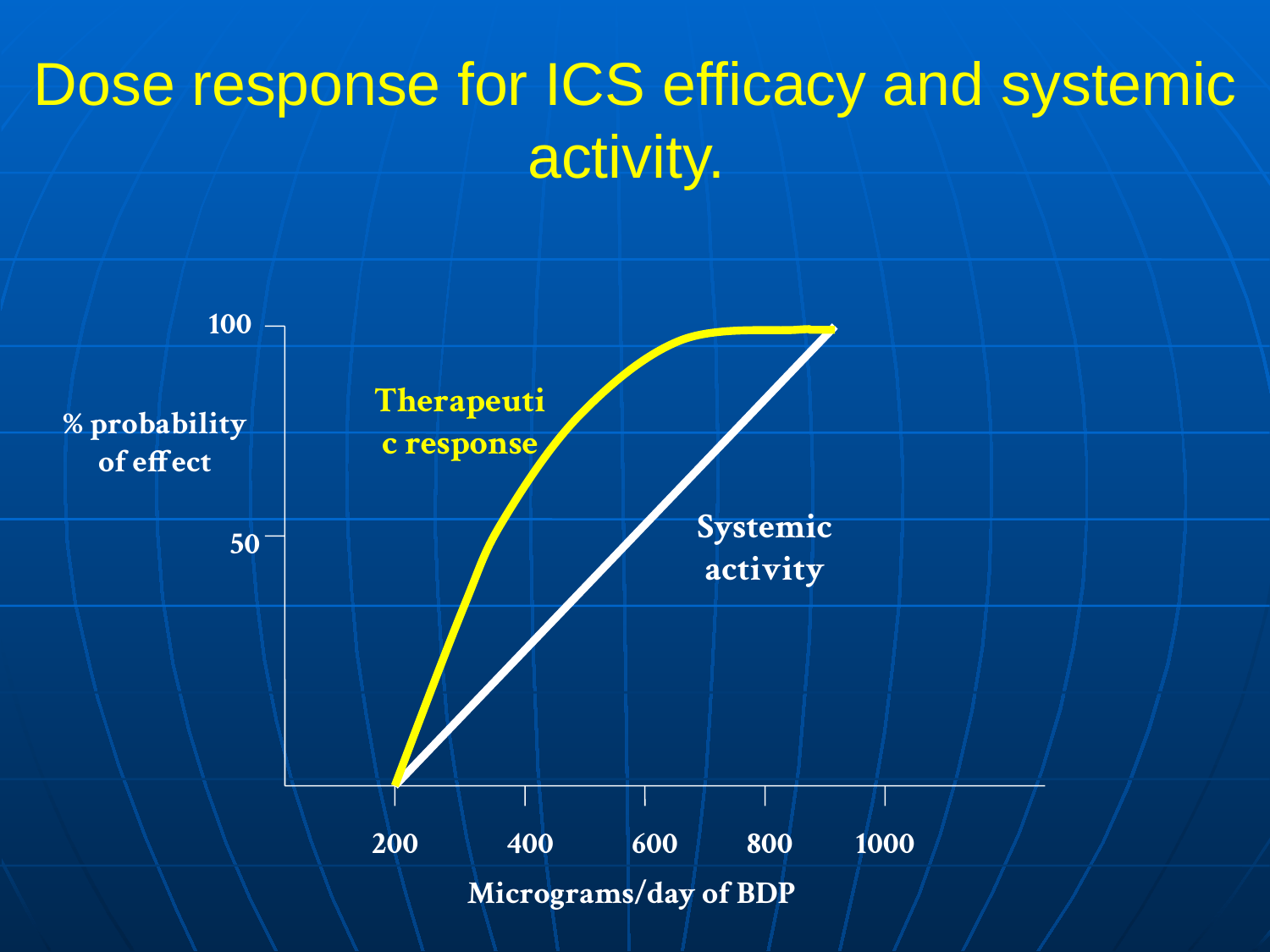

Dose response for ICS efficacy and systemic activity.
100

Therapeutic response
% probability of effect
Systemic activity
50

200
400
600
800
1000
Micrograms/day of BDP